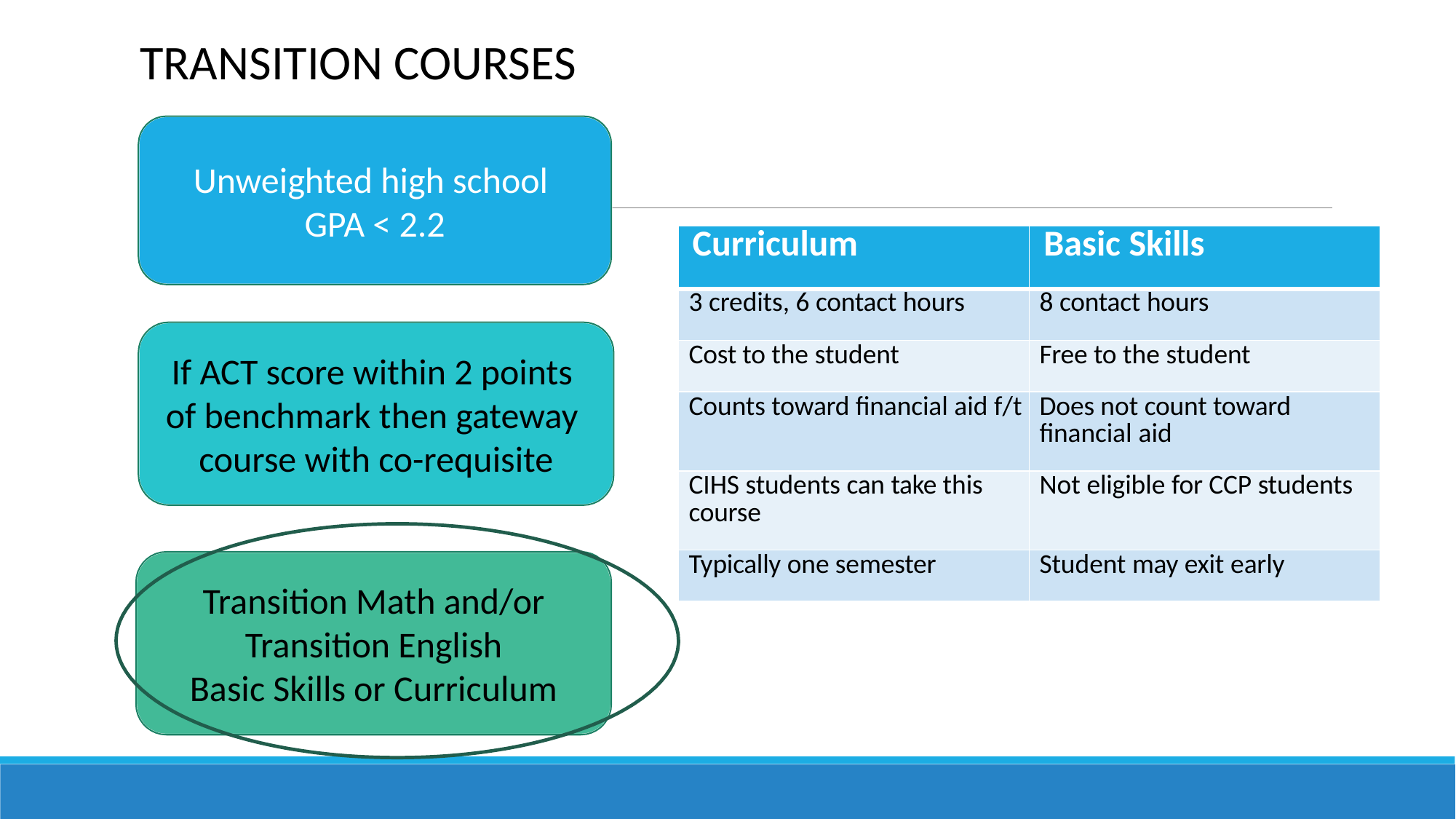

TRANSITION COURSES
Unweighted high school
GPA < 2.2

| Curriculum | Basic Skills |
| --- | --- |
| 3 credits, 6 contact hours | 8 contact hours |
| Cost to the student | Free to the student |
| Counts toward financial aid f/t | Does not count toward financial aid |
| CIHS students can take this course | Not eligible for CCP students |
| Typically one semester | Student may exit early |
If ACT score within 2 points
of benchmark then gateway  course with co-requisite

Transition Math and/or
Transition English
Basic Skills or Curriculum